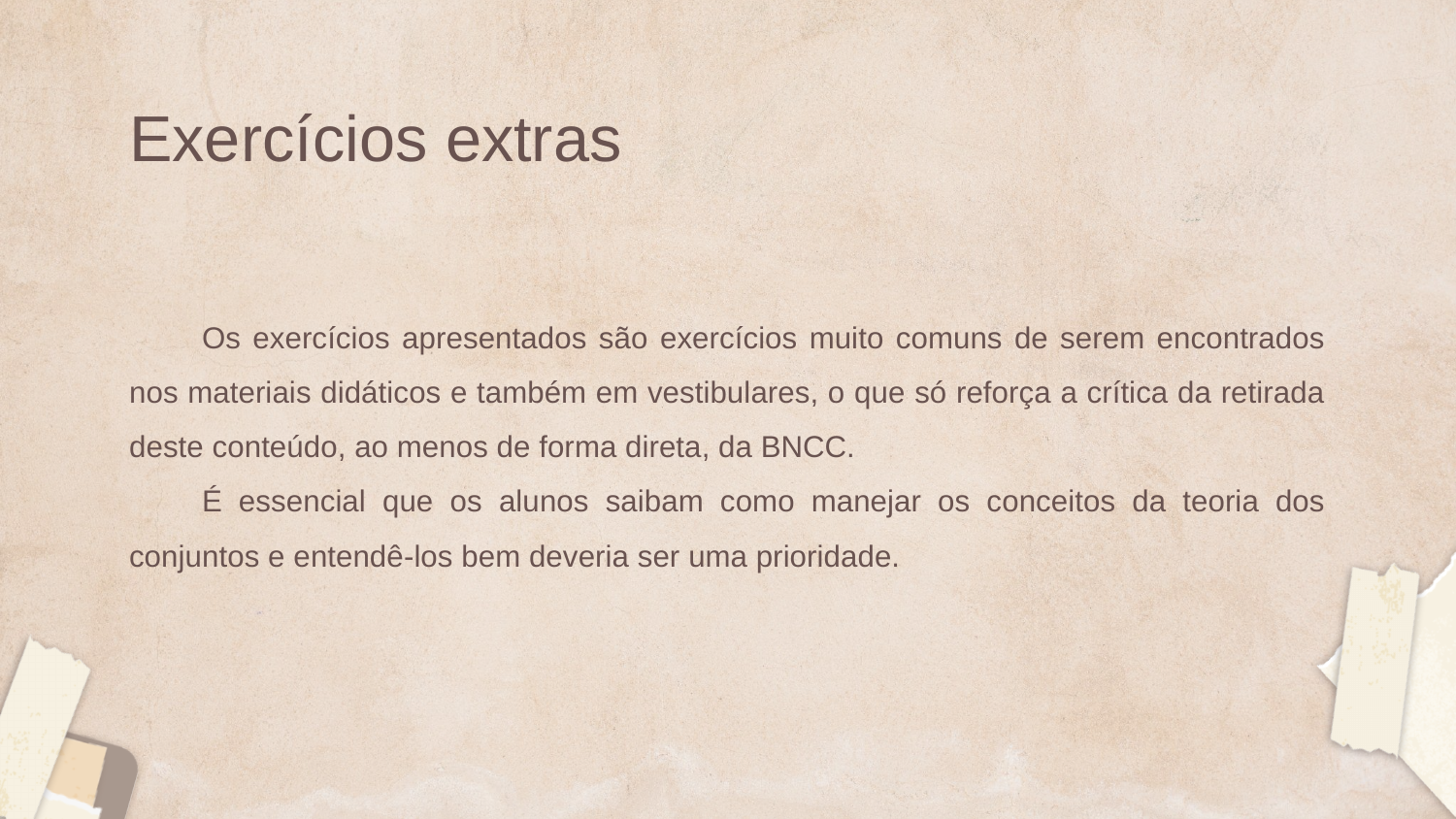

# Exercícios extras
Os exercícios apresentados são exercícios muito comuns de serem encontrados nos materiais didáticos e também em vestibulares, o que só reforça a crítica da retirada deste conteúdo, ao menos de forma direta, da BNCC.
É essencial que os alunos saibam como manejar os conceitos da teoria dos conjuntos e entendê-los bem deveria ser uma prioridade.